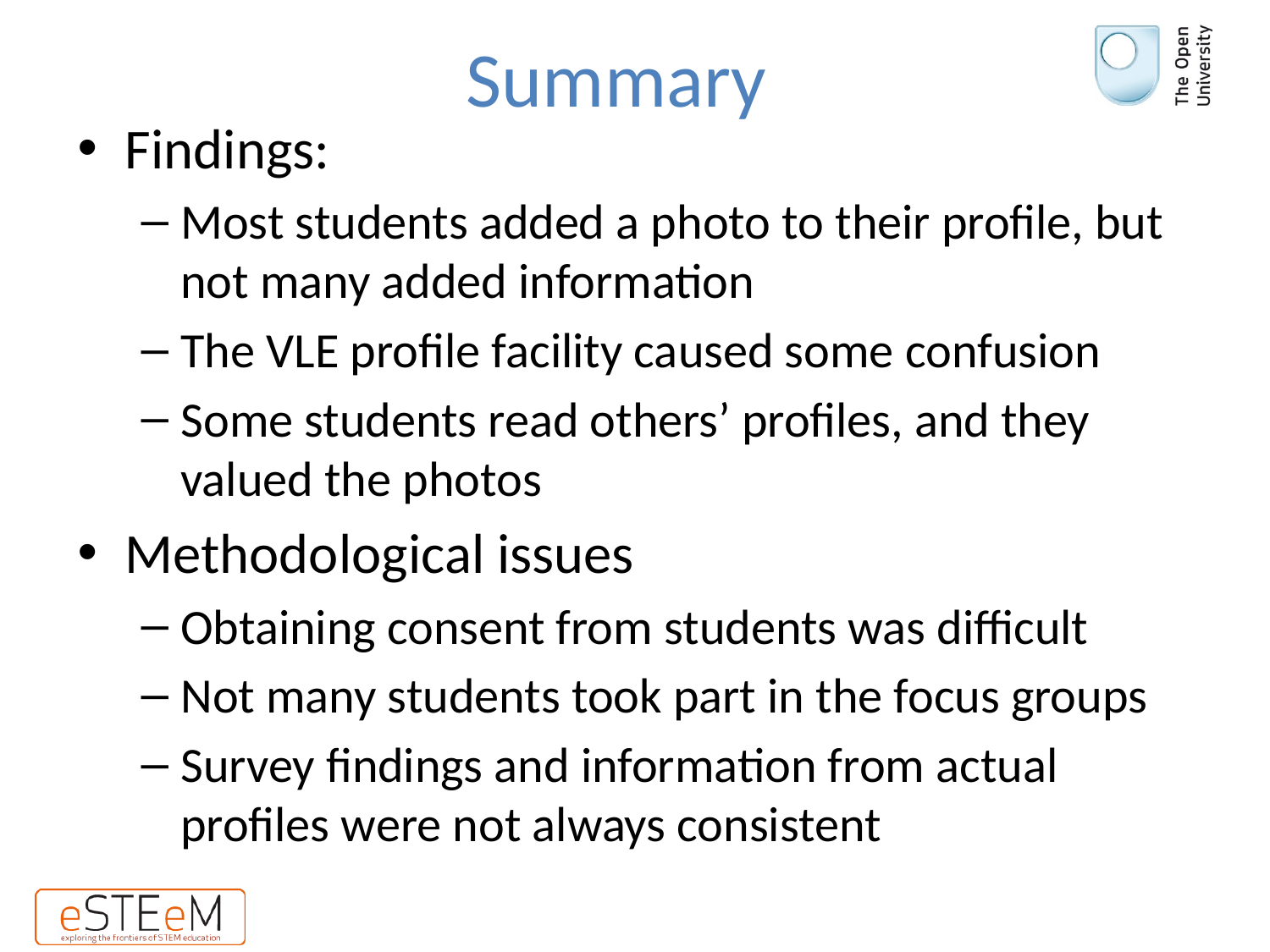

# Summary
Findings:
Most students added a photo to their profile, but not many added information
The VLE profile facility caused some confusion
Some students read others’ profiles, and they valued the photos
Methodological issues
Obtaining consent from students was difficult
Not many students took part in the focus groups
Survey findings and information from actual profiles were not always consistent